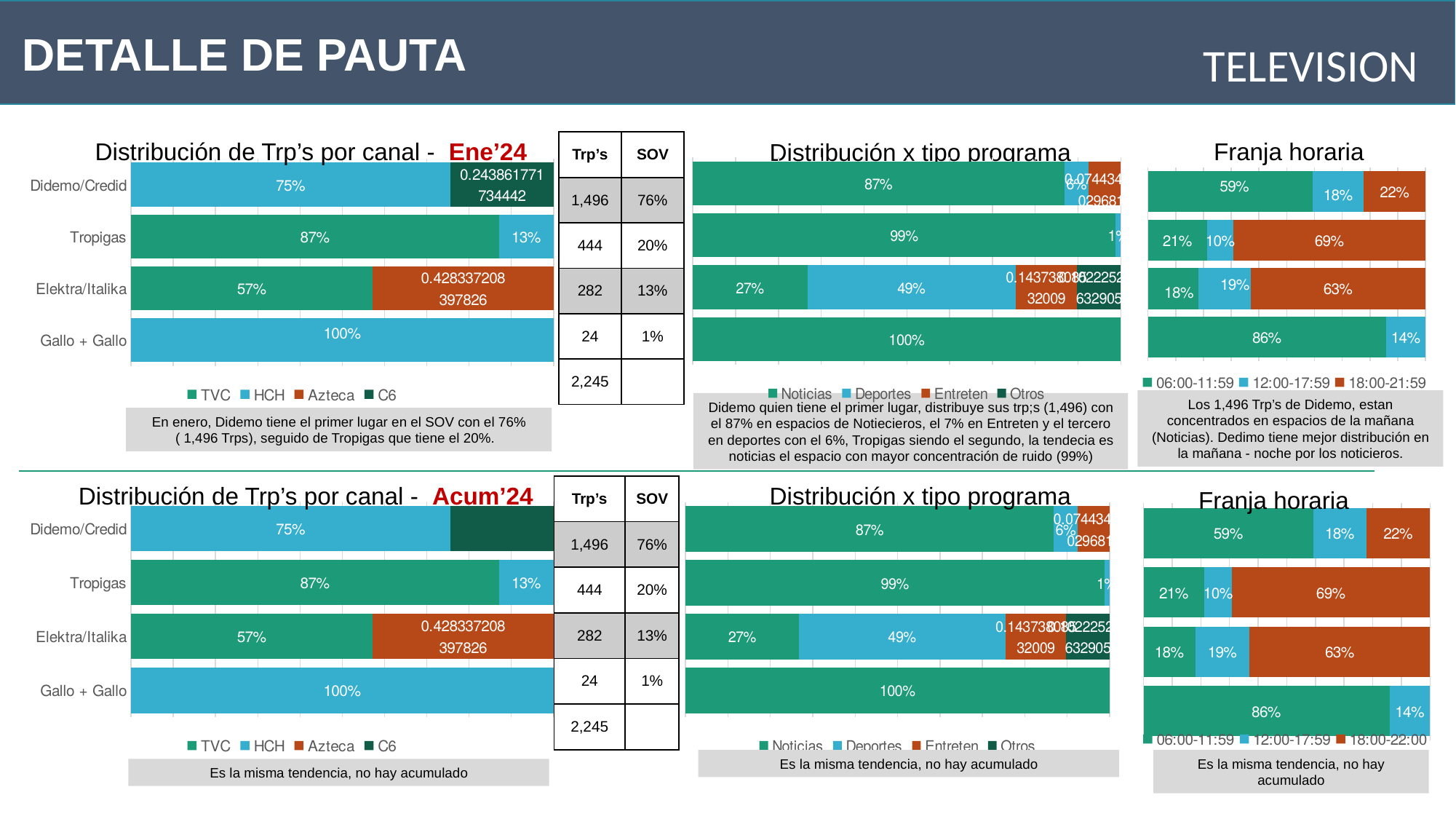

DETALLE DE PAUTA
TELEVISION
Franja horaria
Distribución de Trp’s por canal -  Ene’24
Distribución x tipo programa
| Trp’s | SOV |
| --- | --- |
| 1,496 | 76% |
| 444 | 20% |
| 282 | 13% |
| 24 | 1% |
| 2,245 |  |

### Chart

| Category | Noticias | Deportes | Entreten | Otros |
|---|---|---|---|---|
| Didemo | 0.8656872121104375 | 0.056639358938660955 | 0.07443456902968121 | None |
| Tropigas | 0.9880649219214148 | 0.011935078078585199 | None | None |
| Elektra/Italika | 0.26799694739420077 | 0.4860396946528046 | 0.1437380853200898 | 0.10222527263290482 |
| Gallo + Gallo | 1.0 | None | None | None |

### Chart

| Category | 06:00-11:59 | 12:00-17:59 | 18:00-21:59 |
|---|---|---|---|
| Dimemo | 0.5924364571823658 | 0.18490637274615176 | 0.22265717007148234 |
| Tropigas | 0.2131783466895355 | 0.09521647313094894 | 0.6916051801795156 |
| Elektra/Italika | 0.18159263175444773 | 0.18854362495567253 | 0.6298637432898797 |
| Gallo + Gallo | 0.8585998194459612 | 0.1414001805540388 | None |

### Chart

| Category | TVC | HCH | Azteca | C6 |
|---|---|---|---|---|
| Didemo/Credid | None | 0.7544349559572281 | None | 0.2438617717344417 |
| Tropigas | 0.8711773326669854 | 0.12882266733301462 | None | None |
| Elektra/Italika | 0.5716627916021741 | None | 0.42833720839782585 | None |
| Gallo + Gallo | None | 1.0 | None | None |
Los 1,496 Trp’s de Didemo, estan concentrados en espacios de la mañana (Noticias). Dedimo tiene mejor distribución en la mañana - noche por los noticieros.
Didemo quien tiene el primer lugar, distribuye sus trp;s (1,496) con el 87% en espacios de Notiecieros, el 7% en Entreten y el tercero en deportes con el 6%, Tropigas siendo el segundo, la tendecia es noticias el espacio con mayor concentración de ruido (99%)
En enero, Didemo tiene el primer lugar en el SOV con el 76% ( 1,496 Trps), seguido de Tropigas que tiene el 20%.
Distribución de Trp’s por canal -  Acum’24
Distribución x tipo programa
| Trp’s | SOV |
| --- | --- |
| 1,496 | 76% |
| 444 | 20% |
| 282 | 13% |
| 24 | 1% |
| 2,245 |  |
Franja horaria

### Chart

| Category | TVC | HCH | Azteca | C6 |
|---|---|---|---|---|
| Didemo/Credid | None | 0.7544349559572281 | None | 0.2438617717344417 |
| Tropigas | 0.8711773326669854 | 0.12882266733301462 | None | None |
| Elektra/Italika | 0.5716627916021741 | None | 0.42833720839782585 | None |
| Gallo + Gallo | None | 1.0 | None | None |

### Chart

| Category | Noticias | Deportes | Entreten | Otros |
|---|---|---|---|---|
| Didemo | 0.8656872121104375 | 0.056639358938660955 | 0.07443456902968121 | None |
| Tropigas | 0.9880649219214148 | 0.011935078078585199 | None | None |
| Elektra/Italika | 0.26799694739420077 | 0.4860396946528046 | 0.1437380853200898 | 0.10222527263290482 |
| Gallo + Gallo | 1.0 | None | None | None |

### Chart

| Category | 06:00-11:59 | 12:00-17:59 | 18:00-22:00 |
|---|---|---|---|
| Dimemo | 0.5924364571823658 | 0.18490637274615176 | 0.22265717007148234 |
| Tropigas | 0.2131783466895355 | 0.09521647313094894 | 0.6916051801795156 |
| Elektra/Italika | 0.18159263175444773 | 0.18854362495567253 | 0.6298637432898797 |
| Gallo + Gallo | 0.8585998194459612 | 0.1414001805540388 | None |
Es la misma tendencia, no hay acumulado
Es la misma tendencia, no hay acumulado
Es la misma tendencia, no hay acumulado